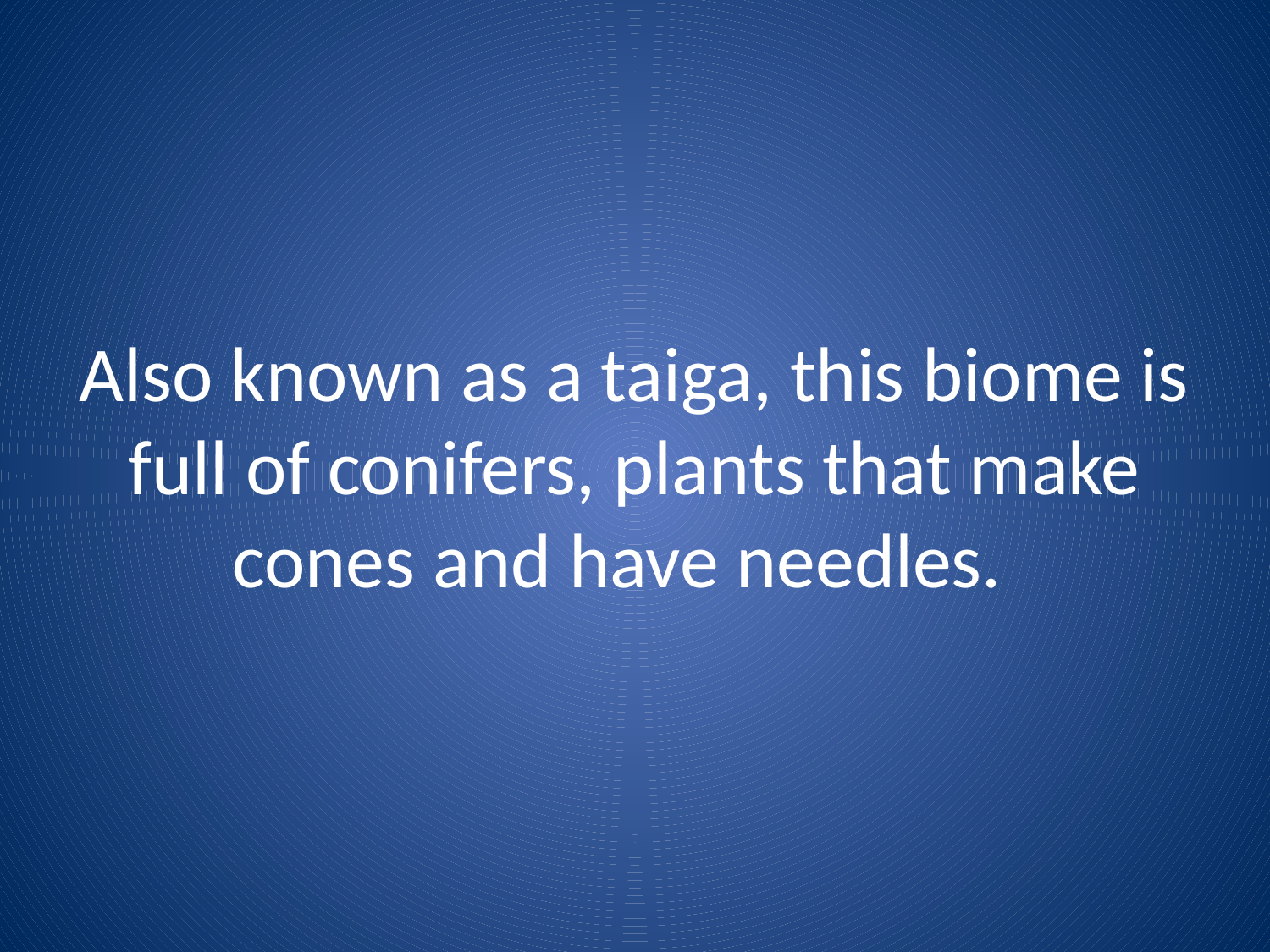

# Also known as a taiga, this biome is full of conifers, plants that make cones and have needles.